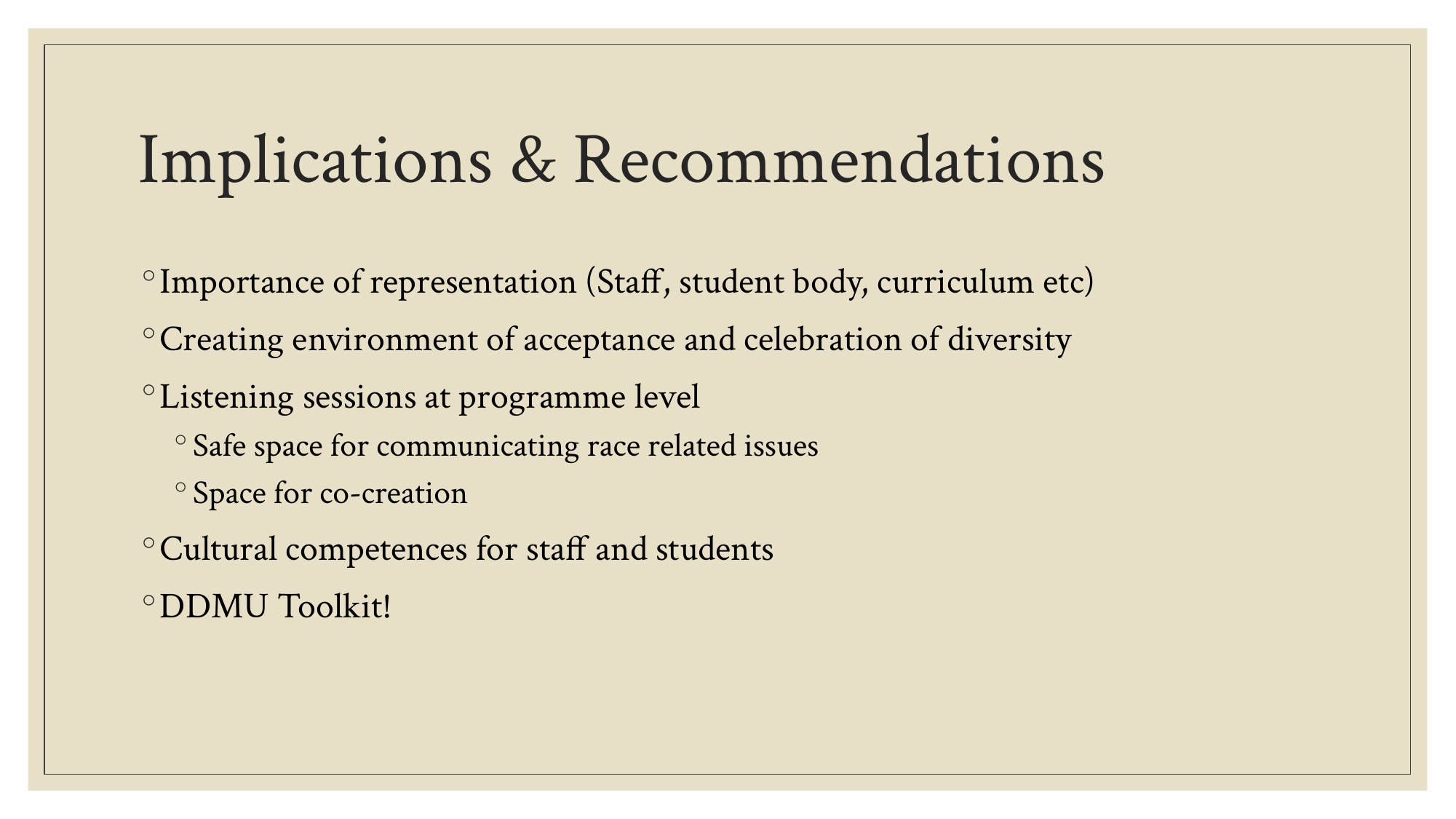

# Implications & Recommendations
Importance of representation (Staff, student body, curriculum etc)
Creating environment of acceptance and celebration of diversity
Listening sessions at programme level
Safe space for communicating race related issues
Space for co-creation
Cultural competences for staff and students
DDMU Toolkit!